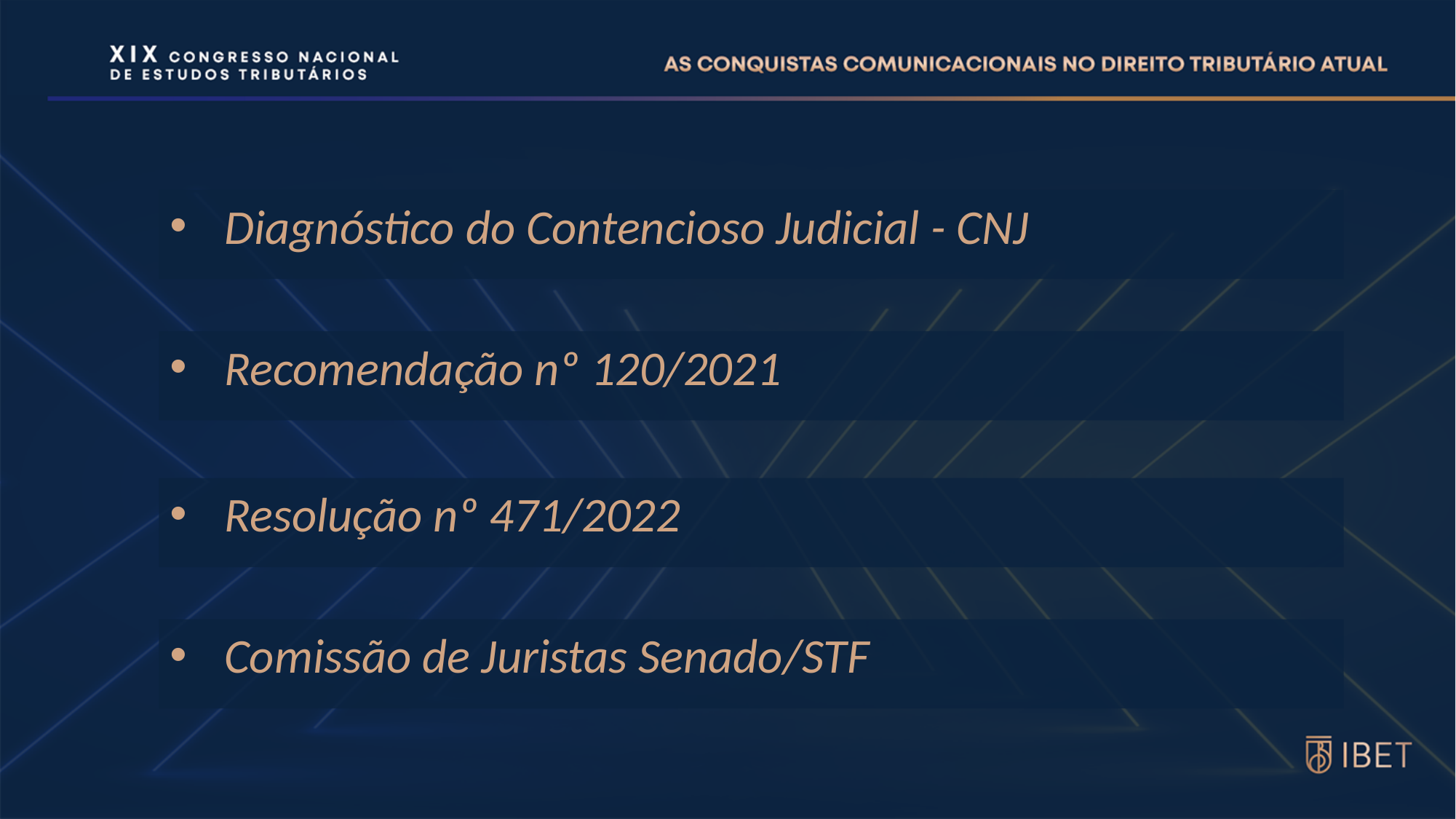

Diagnóstico do Contencioso Judicial - CNJ
Recomendação nº 120/2021
Resolução nº 471/2022
Comissão de Juristas Senado/STF